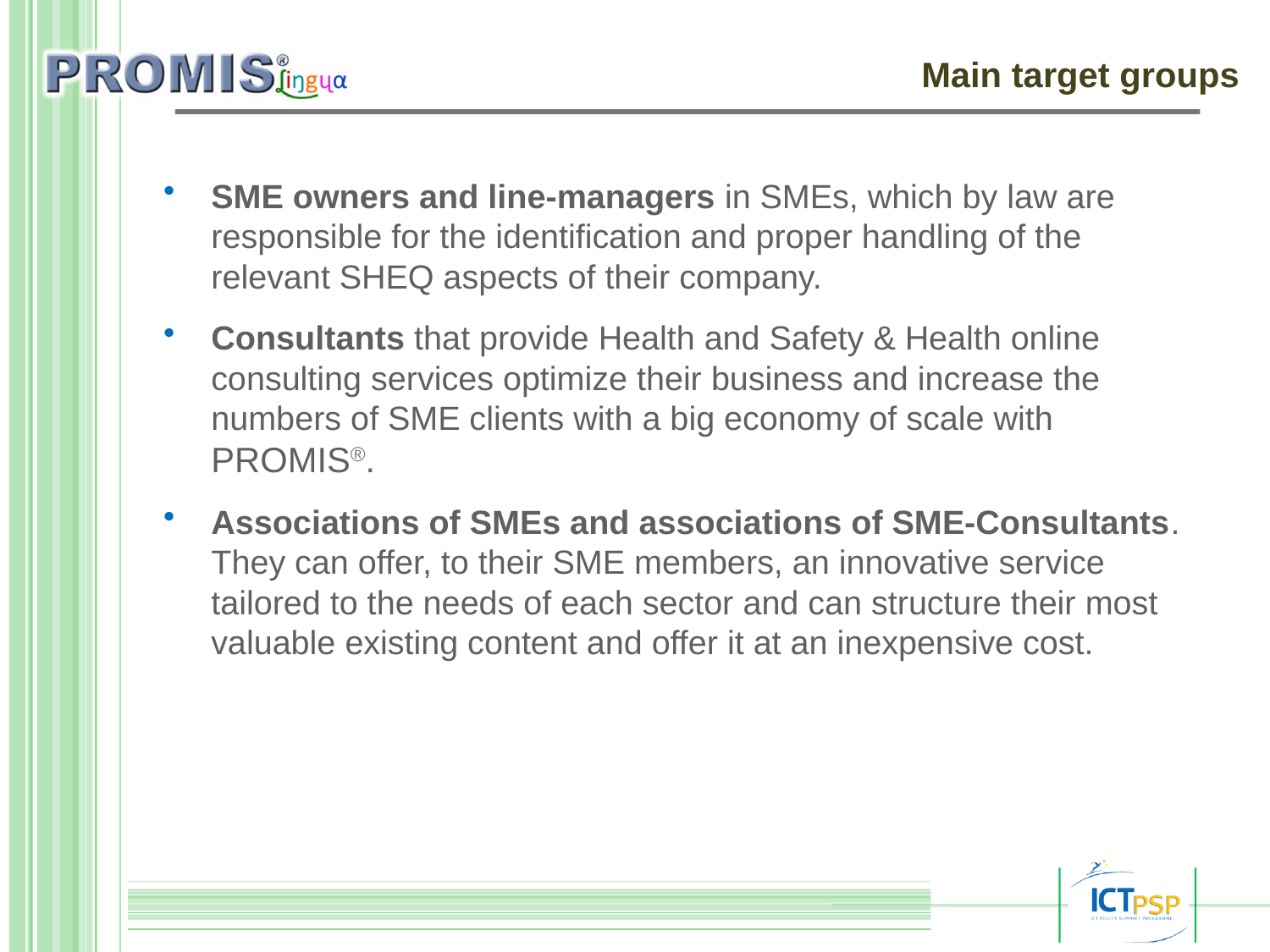

Main target groups
SME owners and line-managers in SMEs, which by law are responsible for the identification and proper handling of the relevant SHEQ aspects of their company.
Consultants that provide Health and Safety & Health online consulting services optimize their business and increase the numbers of SME clients with a big economy of scale with PROMIS®.
Associations of SMEs and associations of SME-Consultants. They can offer, to their SME members, an innovative service tailored to the needs of each sector and can structure their most valuable existing content and offer it at an inexpensive cost.